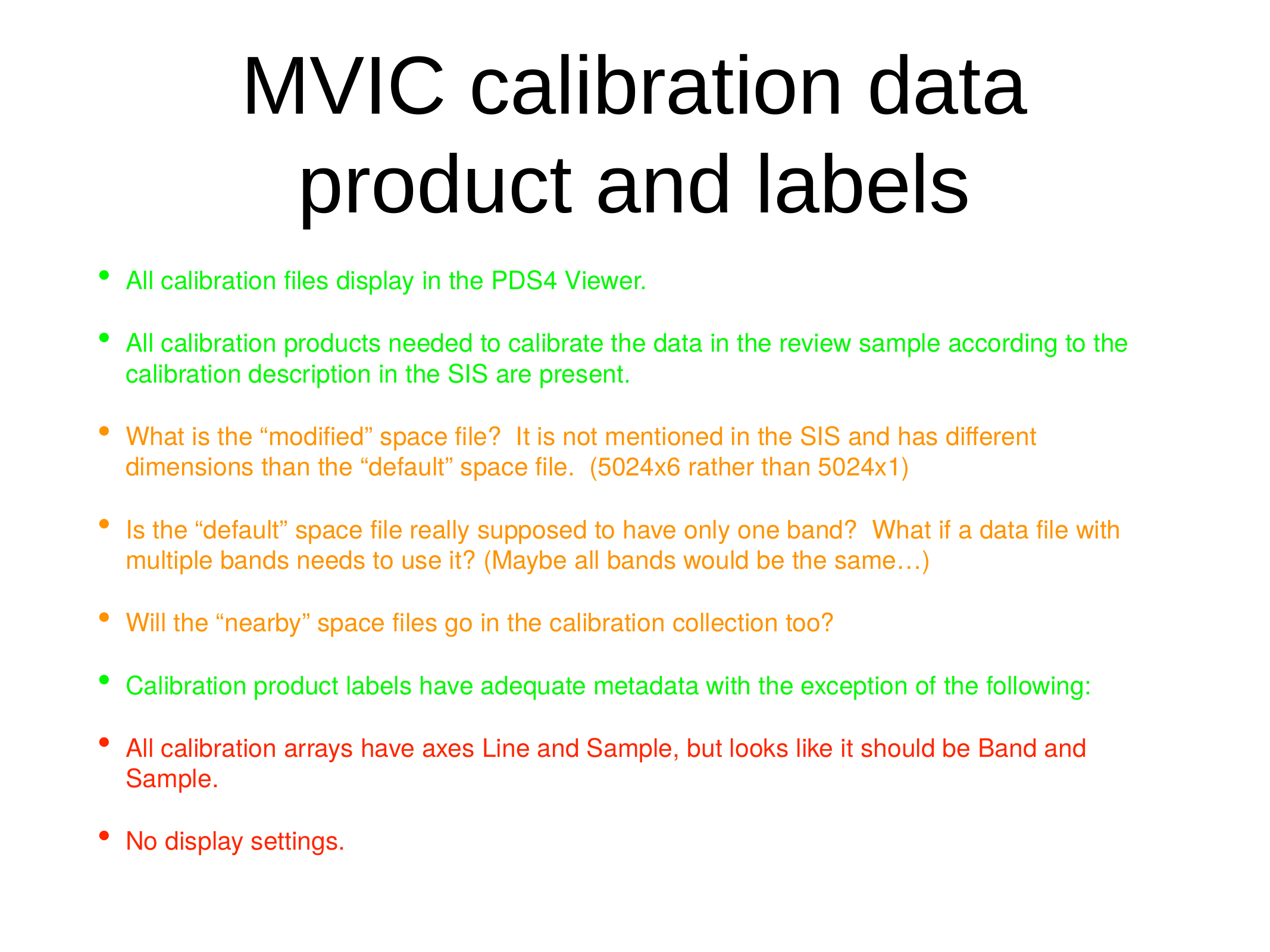

# MVIC calibration data product and labels
All calibration files display in the PDS4 Viewer.
All calibration products needed to calibrate the data in the review sample according to the calibration description in the SIS are present.
What is the “modified” space file?  It is not mentioned in the SIS and has different dimensions than the “default” space file.  (5024x6 rather than 5024x1)
Is the “default” space file really supposed to have only one band?  What if a data file with multiple bands needs to use it? (Maybe all bands would be the same…)
Will the “nearby” space files go in the calibration collection too?
Calibration product labels have adequate metadata with the exception of the following:
All calibration arrays have axes Line and Sample, but looks like it should be Band and Sample.
No display settings.